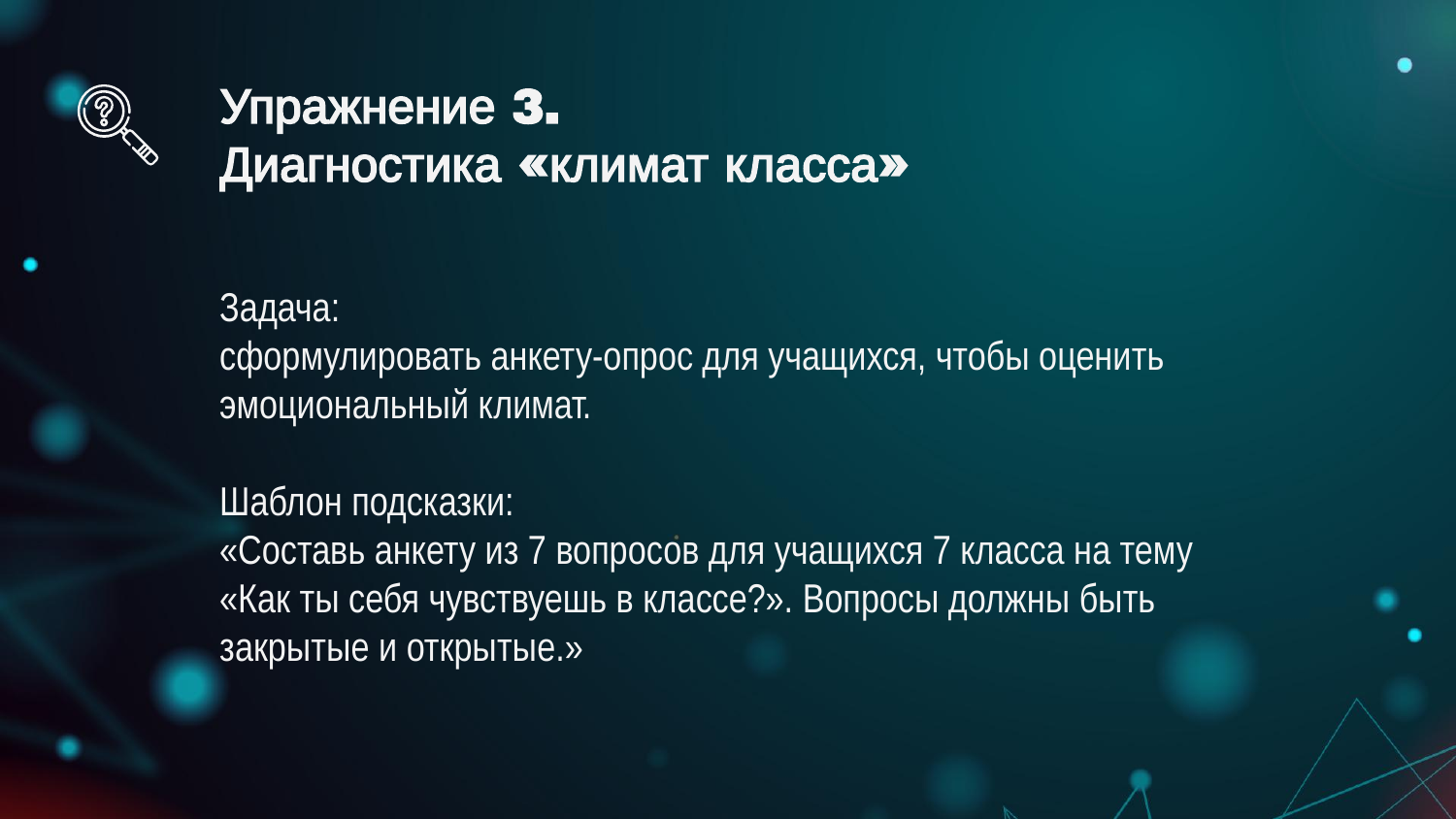

# Упражнение 3. Диагностика «климат класса»

Задача:
сформулировать анкету-опрос для учащихся, чтобы оценить эмоциональный климат.

Шаблон подсказки:
«Составь анкету из 7 вопросов для учащихся 7 класса на тему «Как ты себя чувствуешь в классе?». Вопросы должны быть закрытые и открытые.»